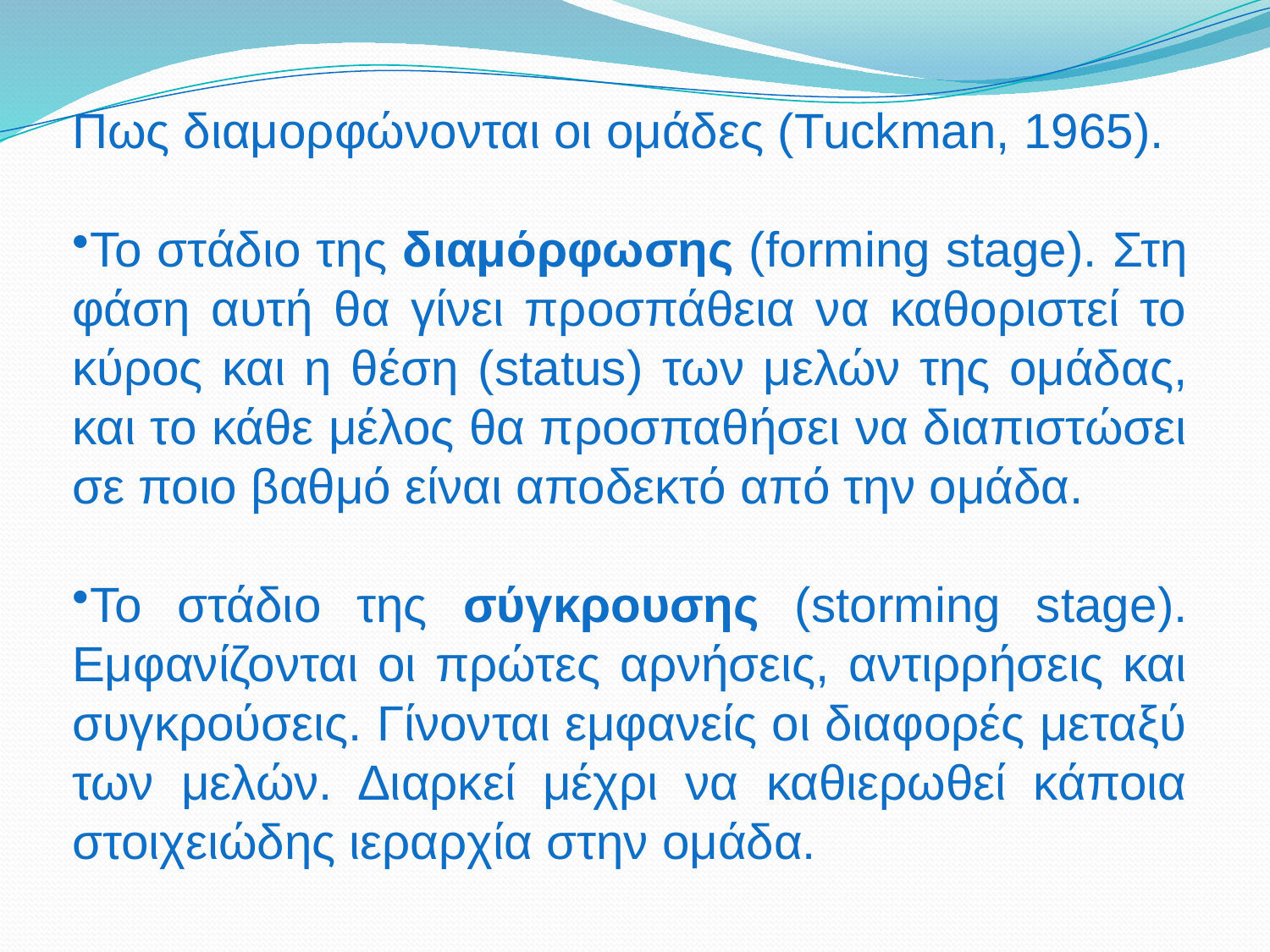

Πως διαμορφώνονται οι ομάδες (Tuckman, 1965).

Το στάδιο της διαμόρφωσης (forming stage). Στη φάση αυτή θα γίνει προσπάθεια να καθοριστεί το κύρος και η θέση (status) των μελών της ομάδας, και το κάθε μέλος θα προσπαθήσει να διαπιστώσει σε ποιο βαθμό είναι αποδεκτό από την ομάδα.

Το στάδιο της σύγκρουσης (storming stage). Εμφανίζονται οι πρώτες αρνήσεις, αντιρρήσεις και συγκρούσεις. Γίνονται εμφανείς οι διαφορές μεταξύ των μελών. Διαρκεί μέχρι να καθιερωθεί κάποια στοιχειώδης ιεραρχία στην ομάδα.